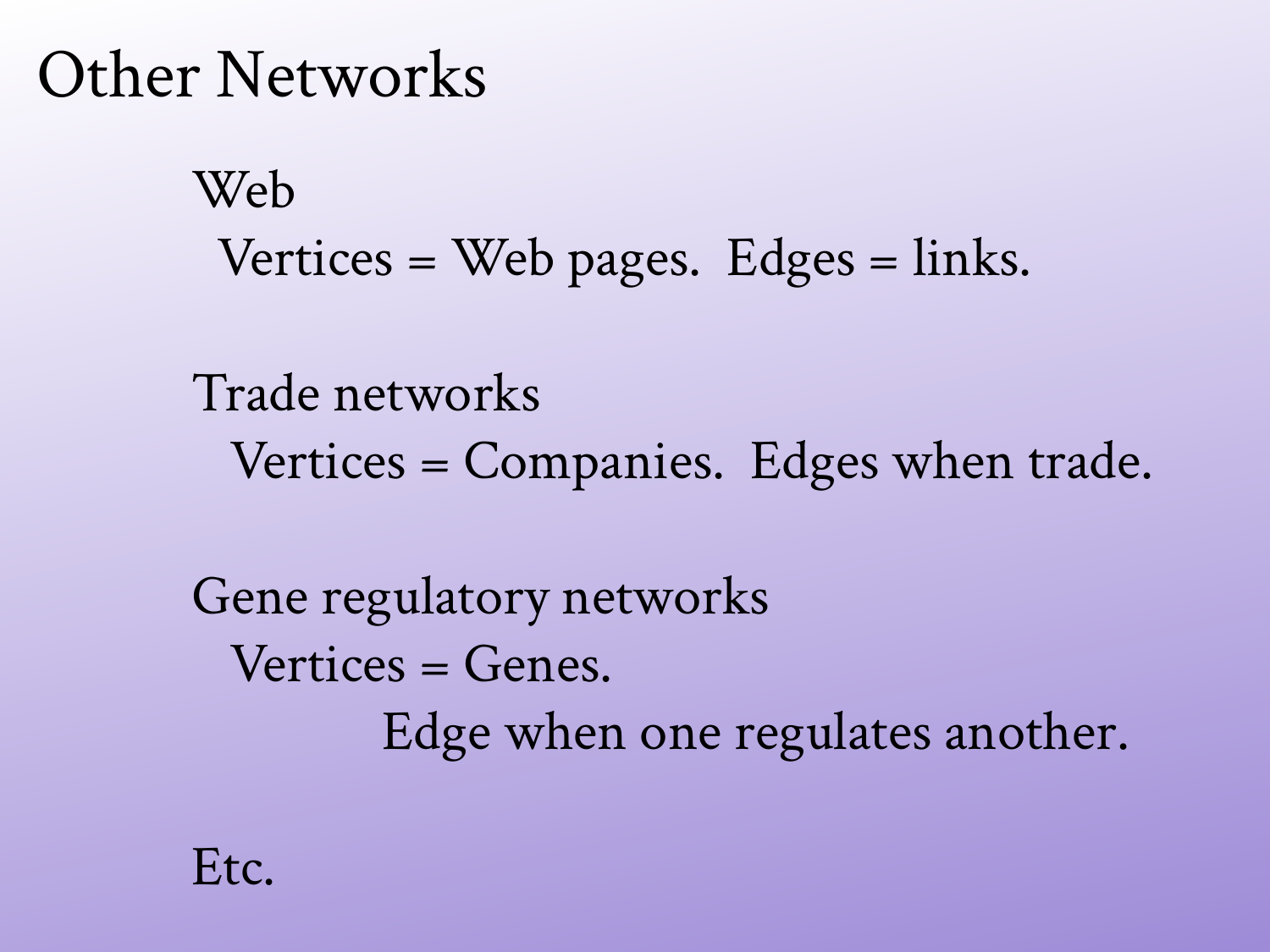

Other Networks
Web
  Vertices = Web pages.  Edges = links.

Trade networks
   Vertices = Companies.  Edges when trade.

Gene regulatory networks
   Vertices = Genes.
               Edge when one regulates another.

Etc.